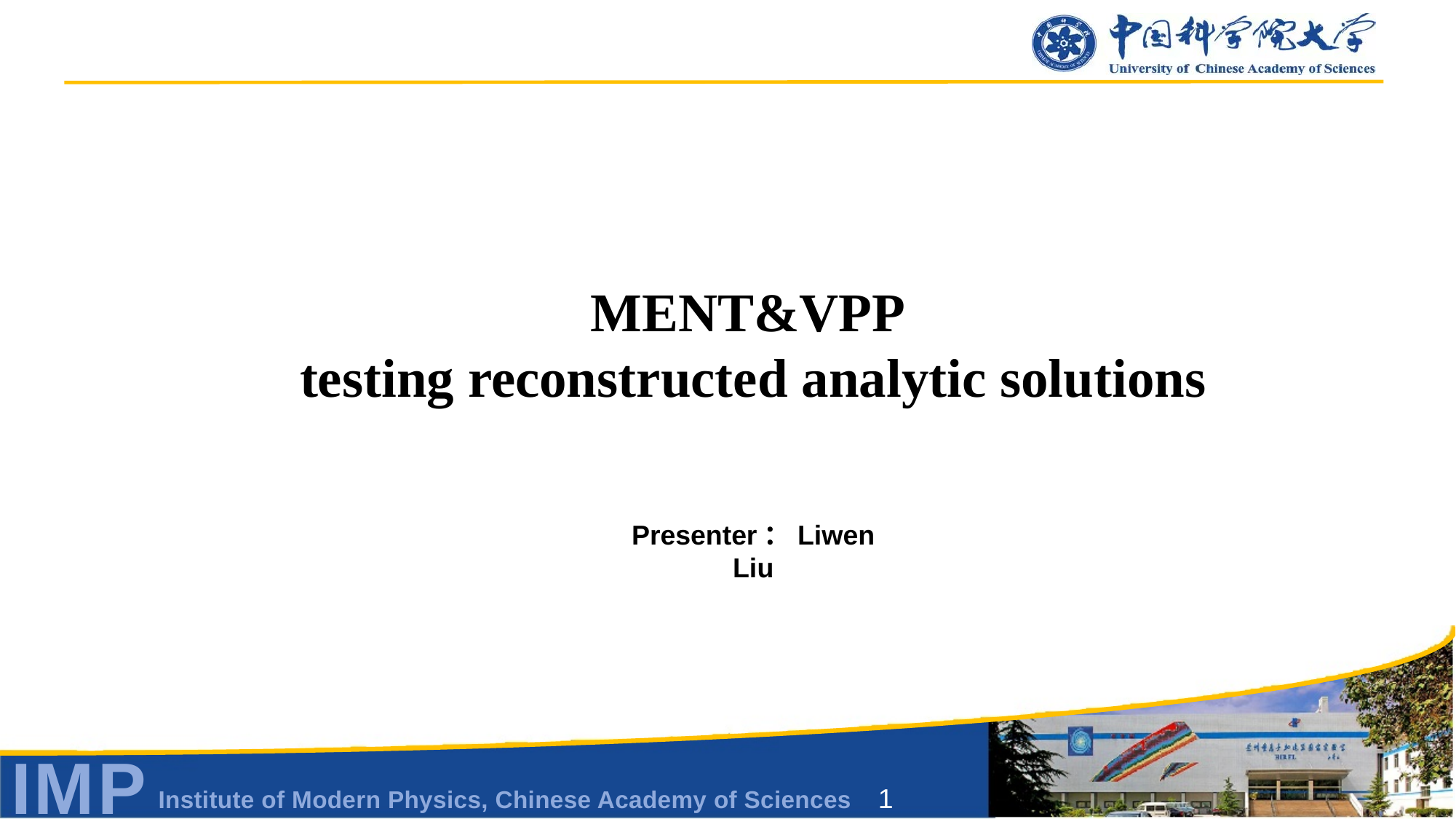

MENT&VPP
testing reconstructed analytic solutions
Presenter：Liwen Liu
1